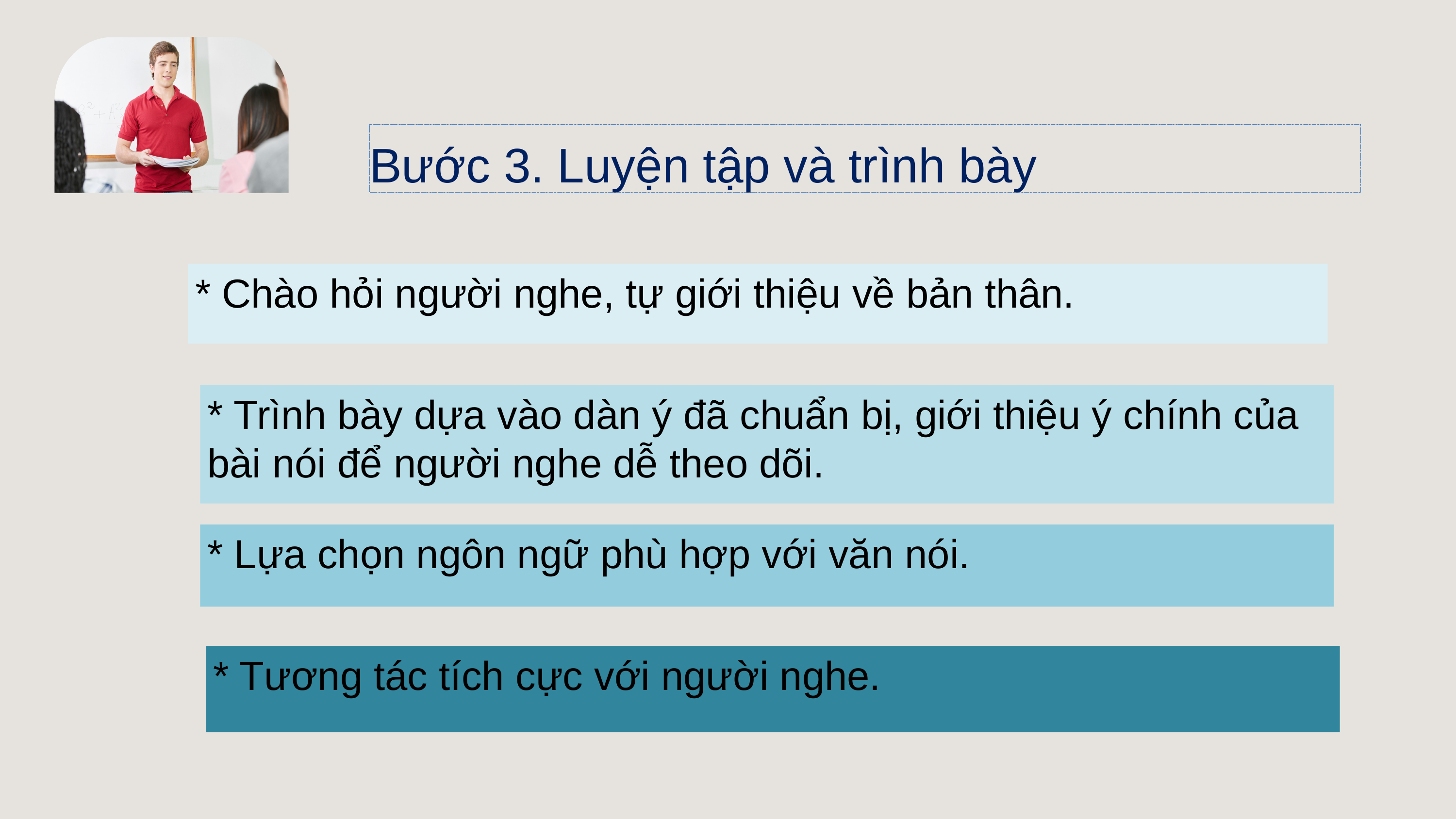

Bước 3. Luyện tập và trình bày
* Chào hỏi người nghe, tự giới thiệu về bản thân.

* Trình bày dựa vào dàn ý đã chuẩn bị, giới thiệu ý chính của bài nói để người nghe dễ theo dõi.

* Lựa chọn ngôn ngữ phù hợp với văn nói.

* Tương tác tích cực với người nghe.